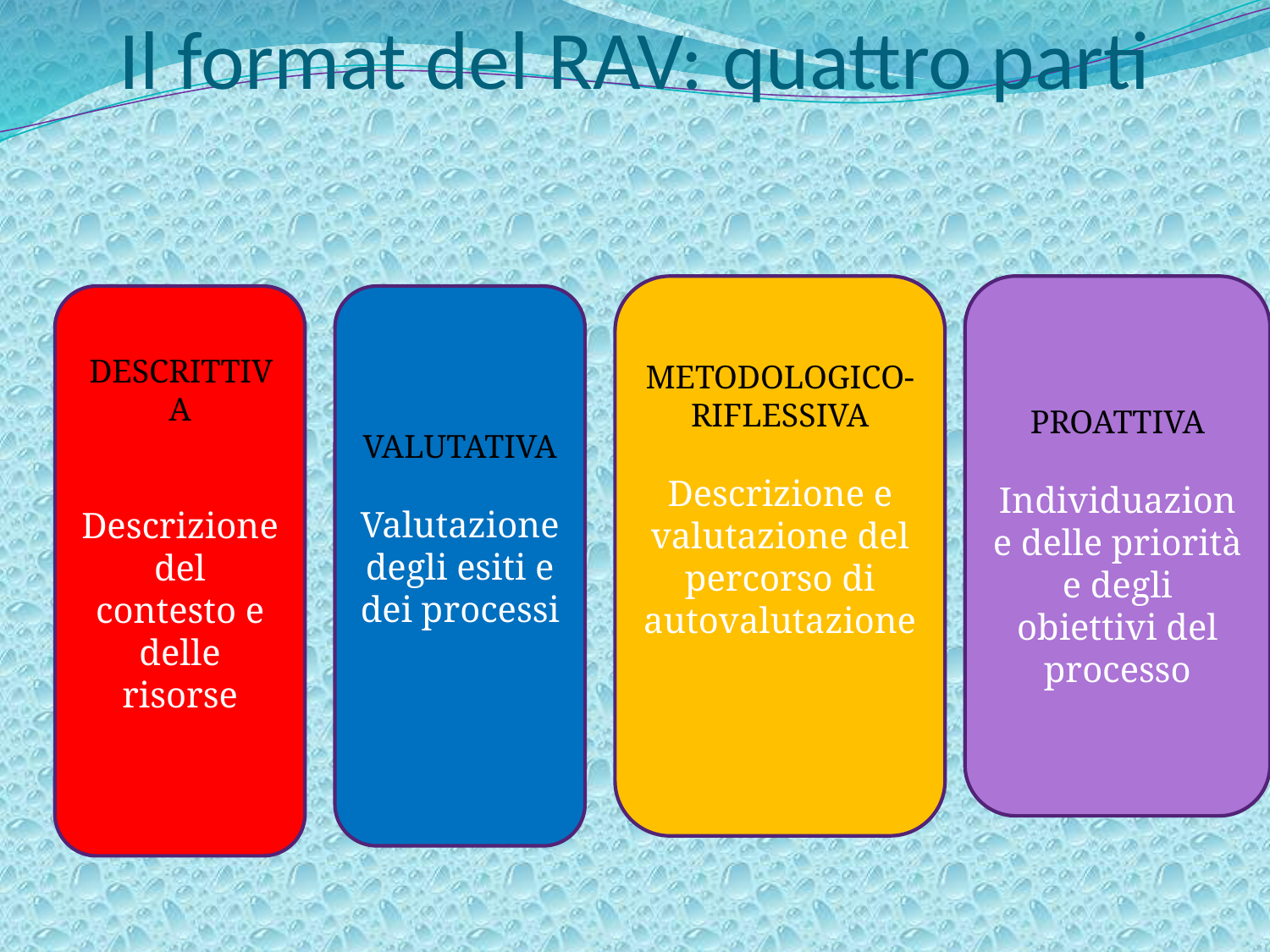

# Il format del RAV: quattro parti

METODOLOGICO- RIFLESSIVA

Descrizione e valutazione del percorso di autovalutazione

PROATTIVA

Individuazione delle priorità e degli obiettivi del processo
DESCRITTIVA

Descrizione del contesto e delle risorse

VALUTATIVA

Valutazione degli esiti e dei processi